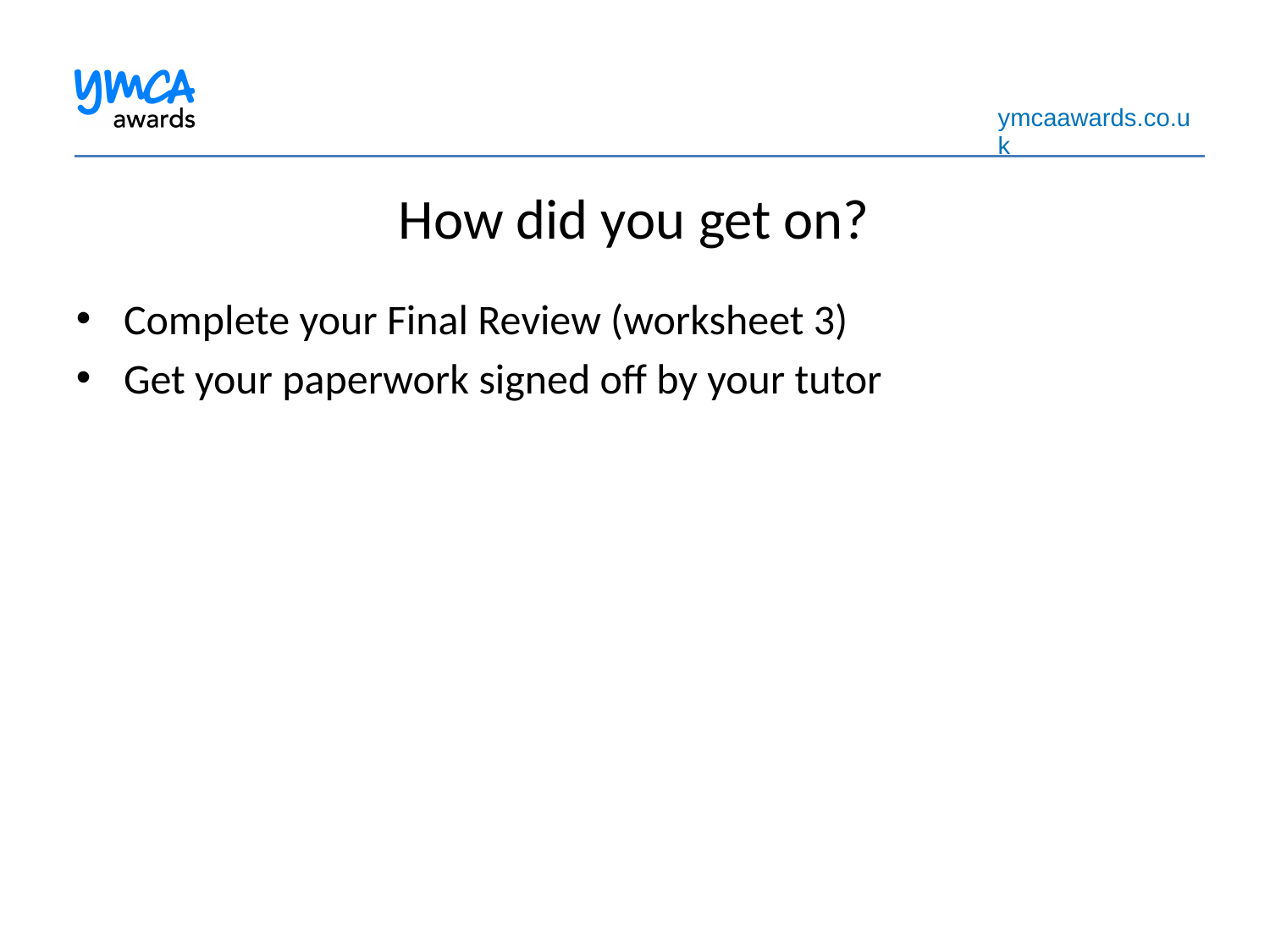

How did you get on?
Complete your Final Review (worksheet 3)
Get your paperwork signed off by your tutor